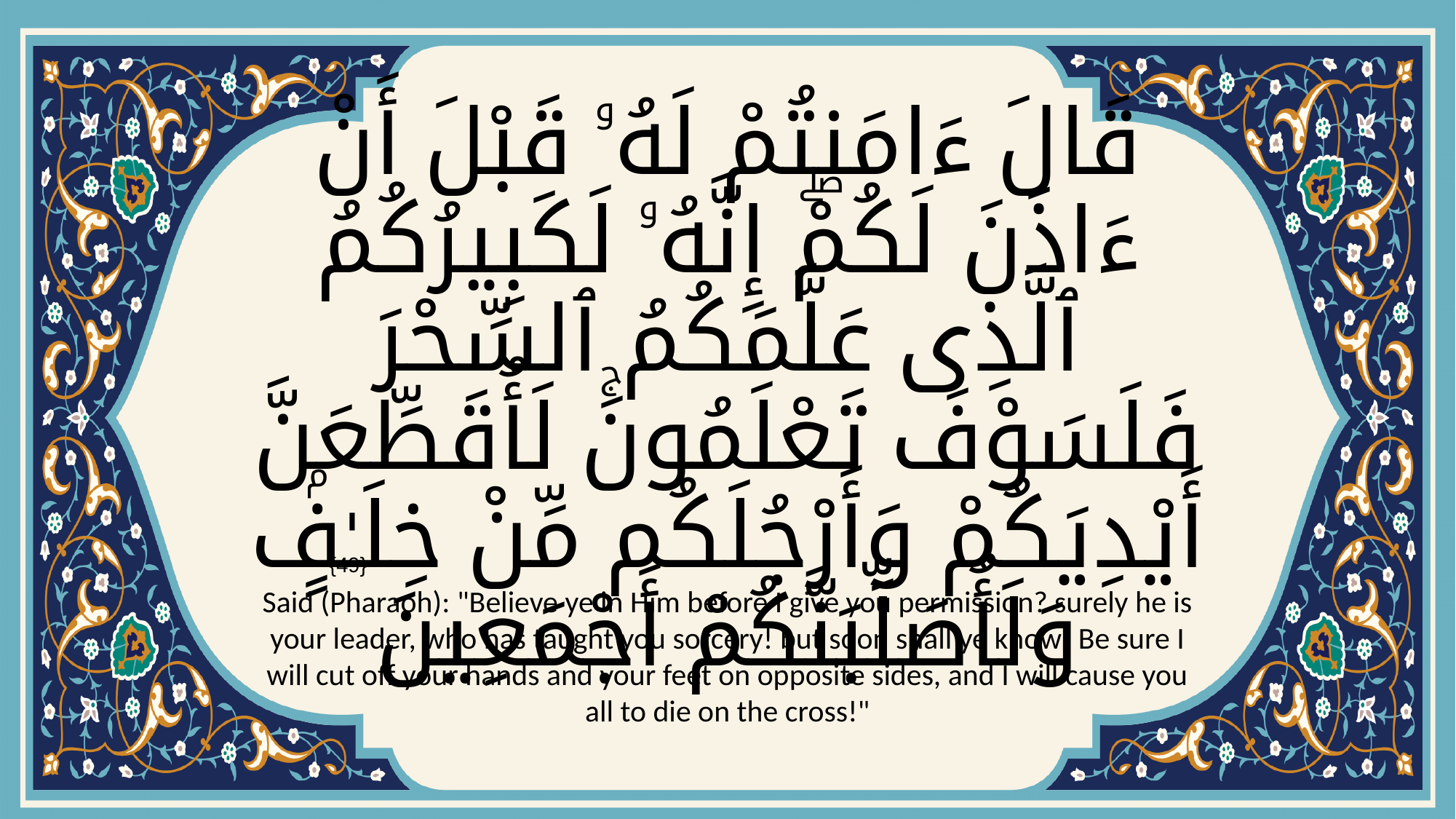

# قَالَ ءَامَنتُمْ لَهُۥ قَبْلَ أَنْ ءَاذَنَ لَكُمْۖ إِنَّهُۥ لَكَبِيرُكُمُ ٱلَّذِى عَلَّمَكُمُ ٱلسِّحْرَ فَلَسَوْفَ تَعْلَمُونَۚ لَأُقَطِّعَنَّ أَيْدِيَكُمْ وَأَرْجُلَكُم مِّنْ خِلَـٰفٍۢ وَلَأُصَلِّبَنَّكُمْ أَجْمَعِينَ
{49}
Said (Pharaoh): "Believe ye in Him before I give you permission? surely he is your leader, who has taught you sorcery! but soon shall ye know! Be sure I will cut off your hands and your feet on opposite sides, and I will cause you all to die on the cross!"